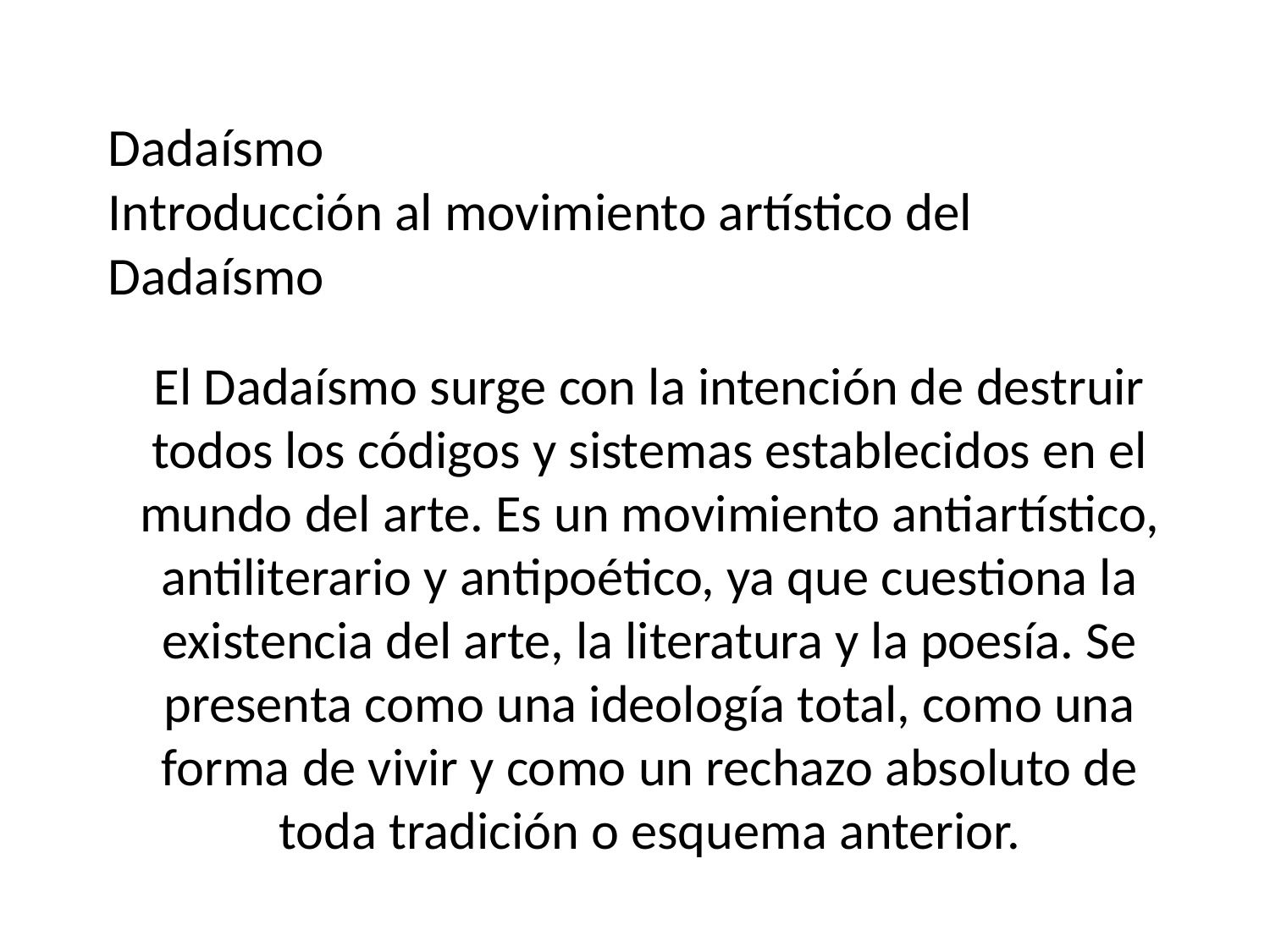

# Dadaísmo Introducción al movimiento artístico del Dadaísmo
El Dadaísmo surge con la intención de destruir todos los códigos y sistemas establecidos en el mundo del arte. Es un movimiento antiartístico, antiliterario y antipoético, ya que cuestiona la existencia del arte, la literatura y la poesía. Se presenta como una ideología total, como una forma de vivir y como un rechazo absoluto de toda tradición o esquema anterior.